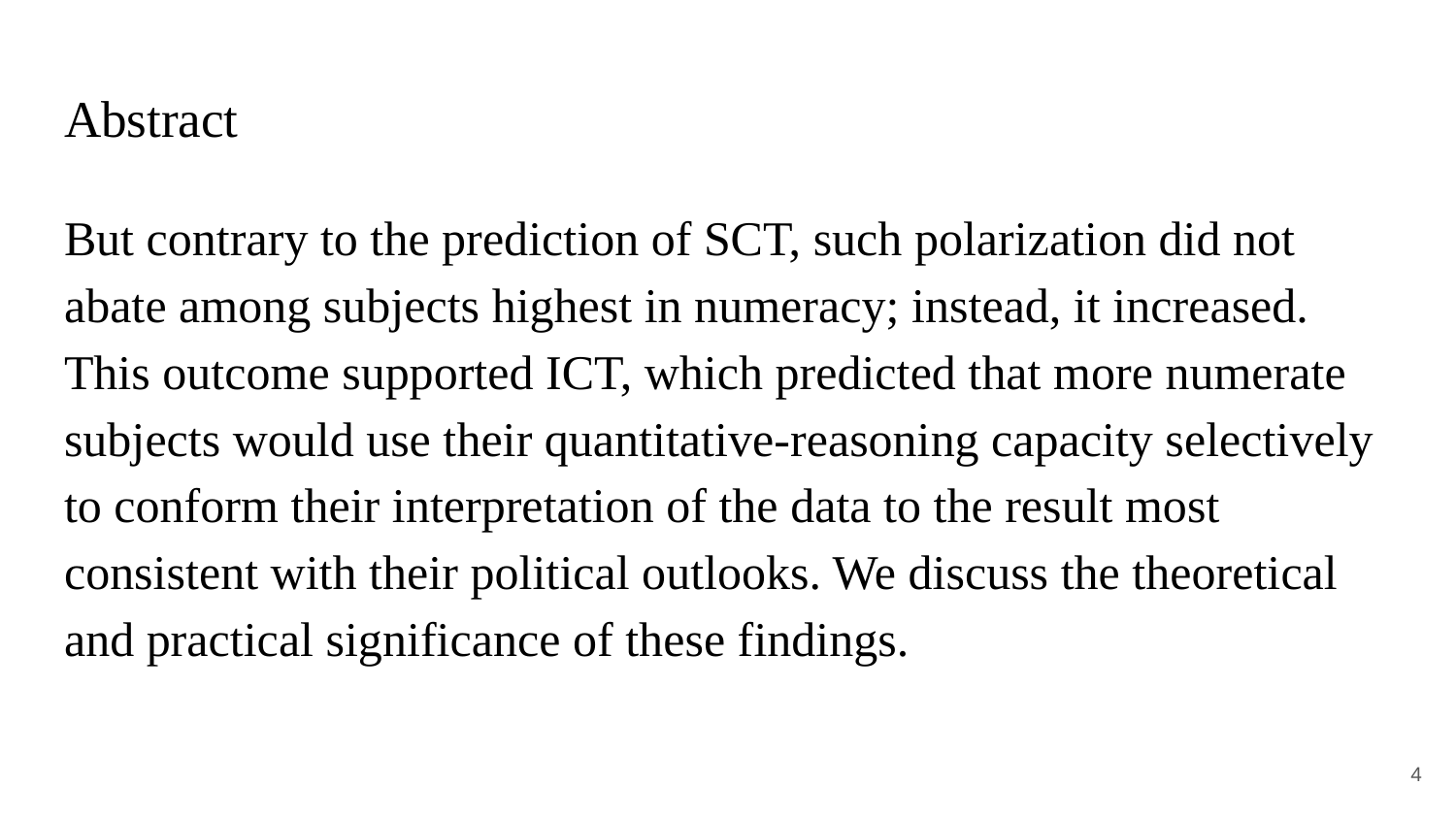

# Abstract
But contrary to the prediction of SCT, such polarization did not abate among subjects highest in numeracy; instead, it increased. This outcome supported ICT, which predicted that more numerate subjects would use their quantitative-reasoning capacity selectively to conform their interpretation of the data to the result most consistent with their political outlooks. We discuss the theoretical and practical significance of these findings.
4